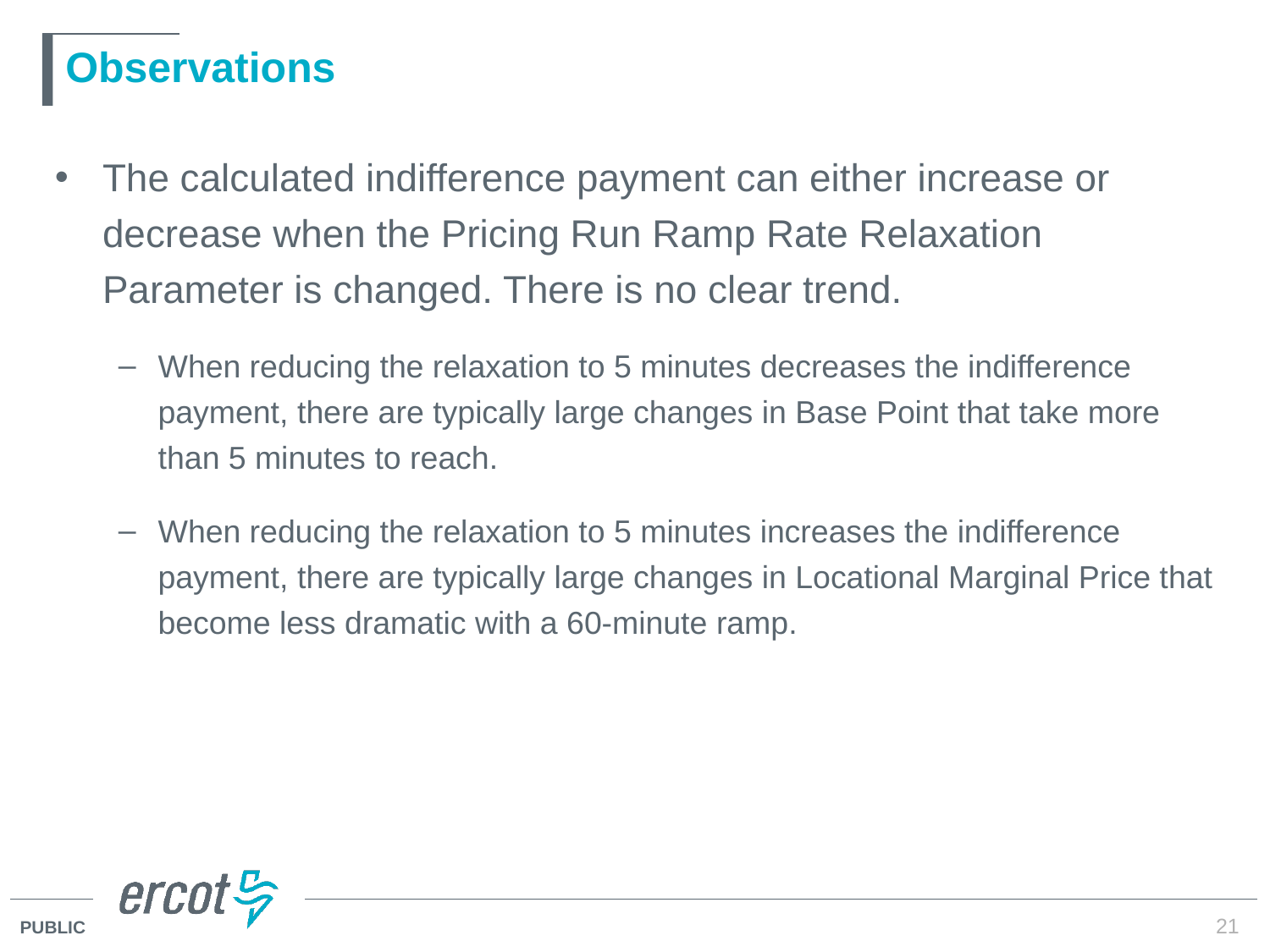

# Observations
The calculated indifference payment can either increase or decrease when the Pricing Run Ramp Rate Relaxation Parameter is changed. There is no clear trend.
When reducing the relaxation to 5 minutes decreases the indifference payment, there are typically large changes in Base Point that take more than 5 minutes to reach.
When reducing the relaxation to 5 minutes increases the indifference payment, there are typically large changes in Locational Marginal Price that become less dramatic with a 60-minute ramp.
21